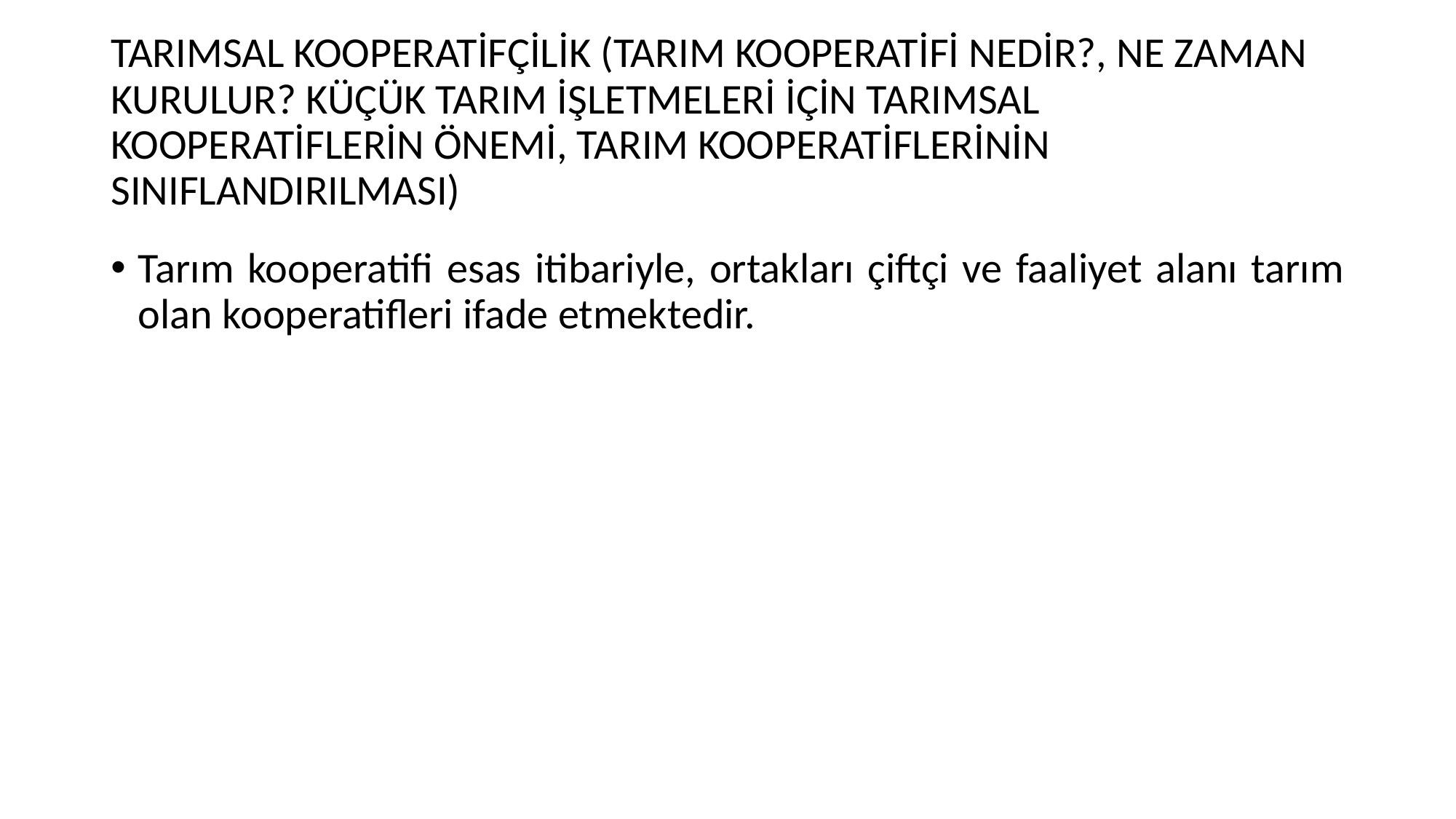

# TARIMSAL KOOPERATİFÇİLİK (TARIM KOOPERATİFİ NEDİR?, NE ZAMAN KURULUR? KÜÇÜK TARIM İŞLETMELERİ İÇİN TARIMSAL KOOPERATİFLERİN ÖNEMİ, TARIM KOOPERATİFLERİNİN SINIFLANDIRILMASI)
Tarım kooperatifi esas itibariyle, ortakları çiftçi ve faaliyet alanı tarım olan kooperatifleri ifade etmektedir.